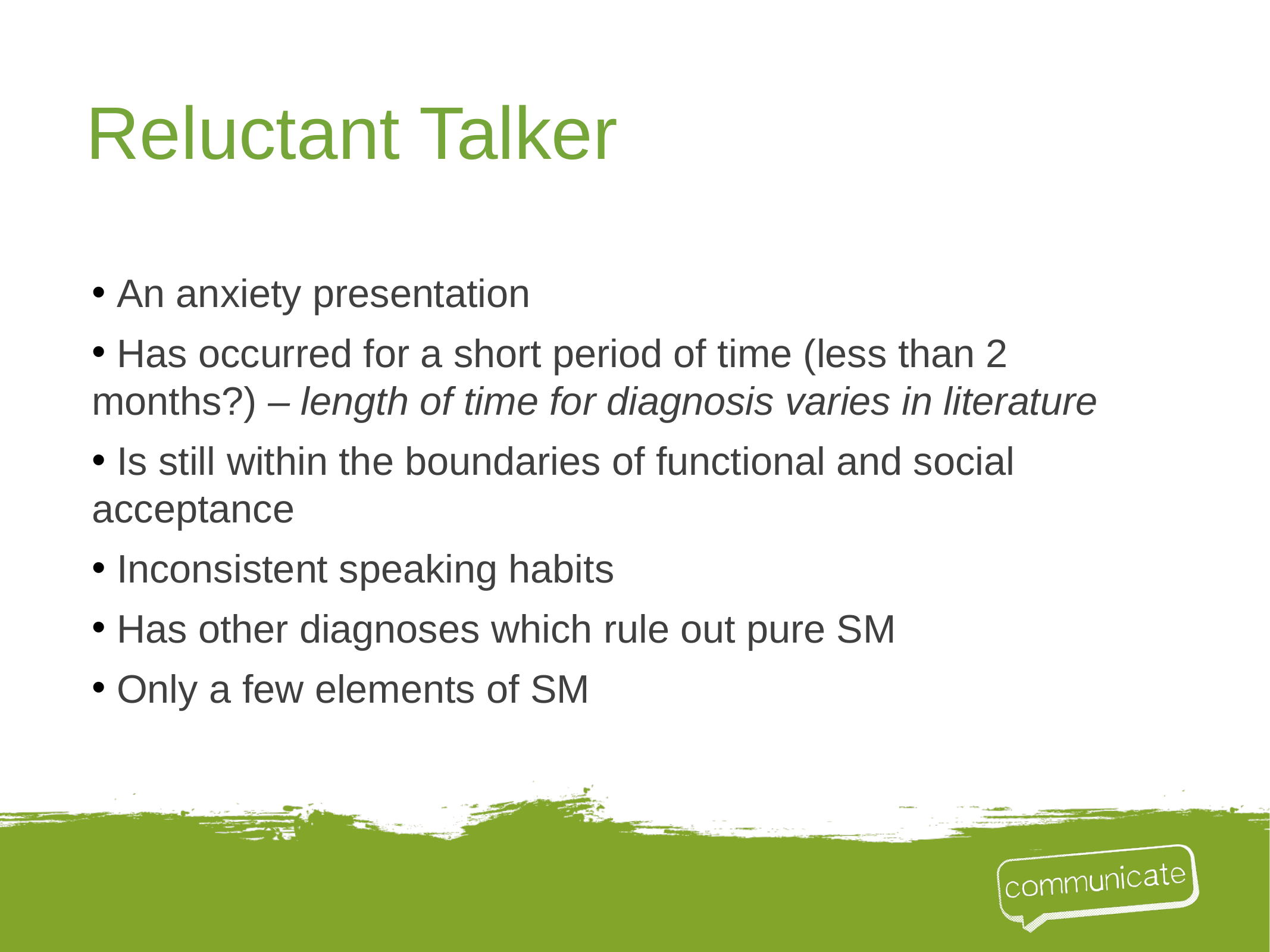

# Reluctant Talker
 An anxiety presentation
 Has occurred for a short period of time (less than 2 months?) – length of time for diagnosis varies in literature
 Is still within the boundaries of functional and social acceptance
 Inconsistent speaking habits
 Has other diagnoses which rule out pure SM
 Only a few elements of SM